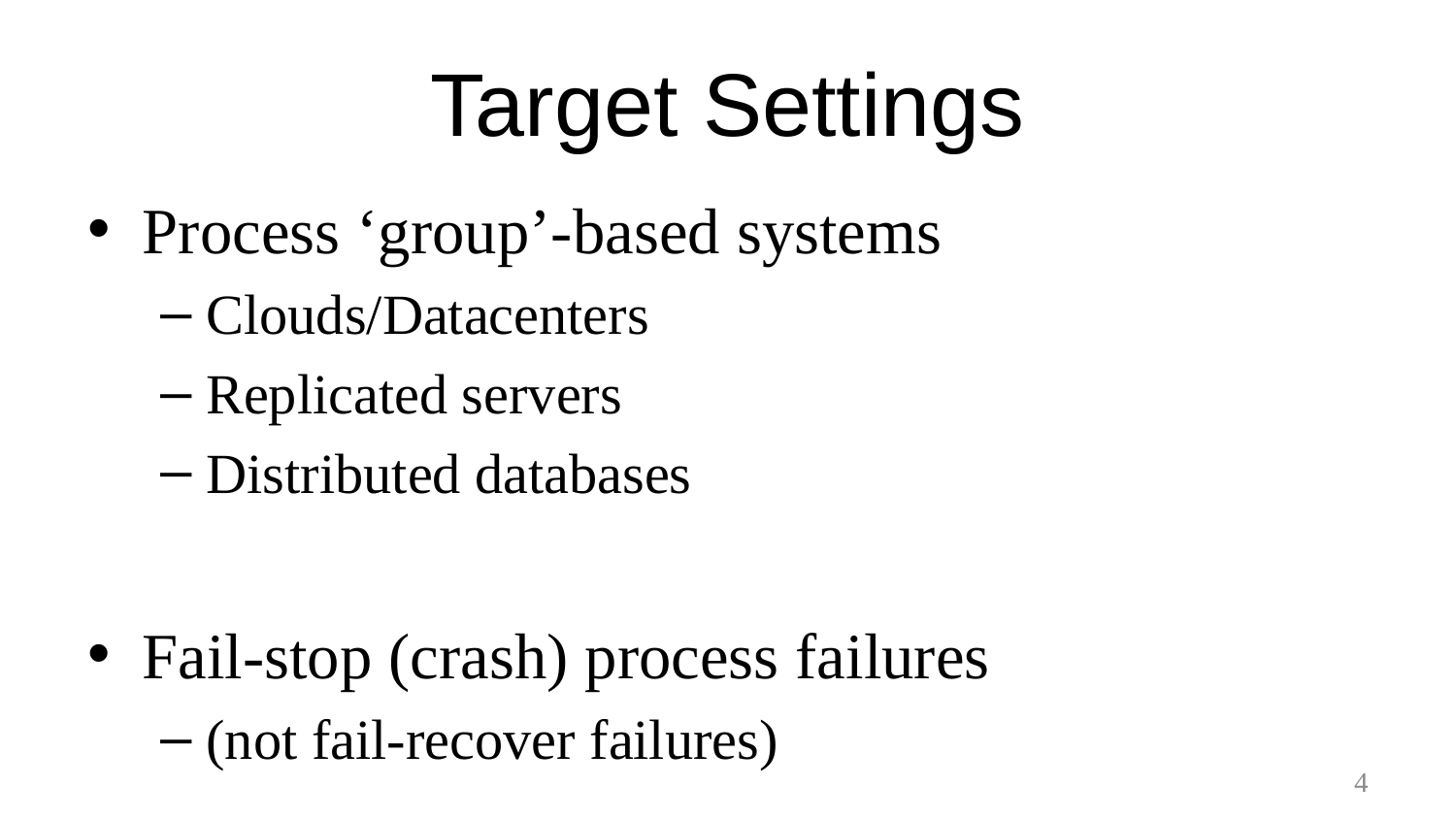

# Target Settings
Process ‘group’-based systems
Clouds/Datacenters
Replicated servers
Distributed databases

Fail-stop (crash) process failures
(not fail-recover failures)
4